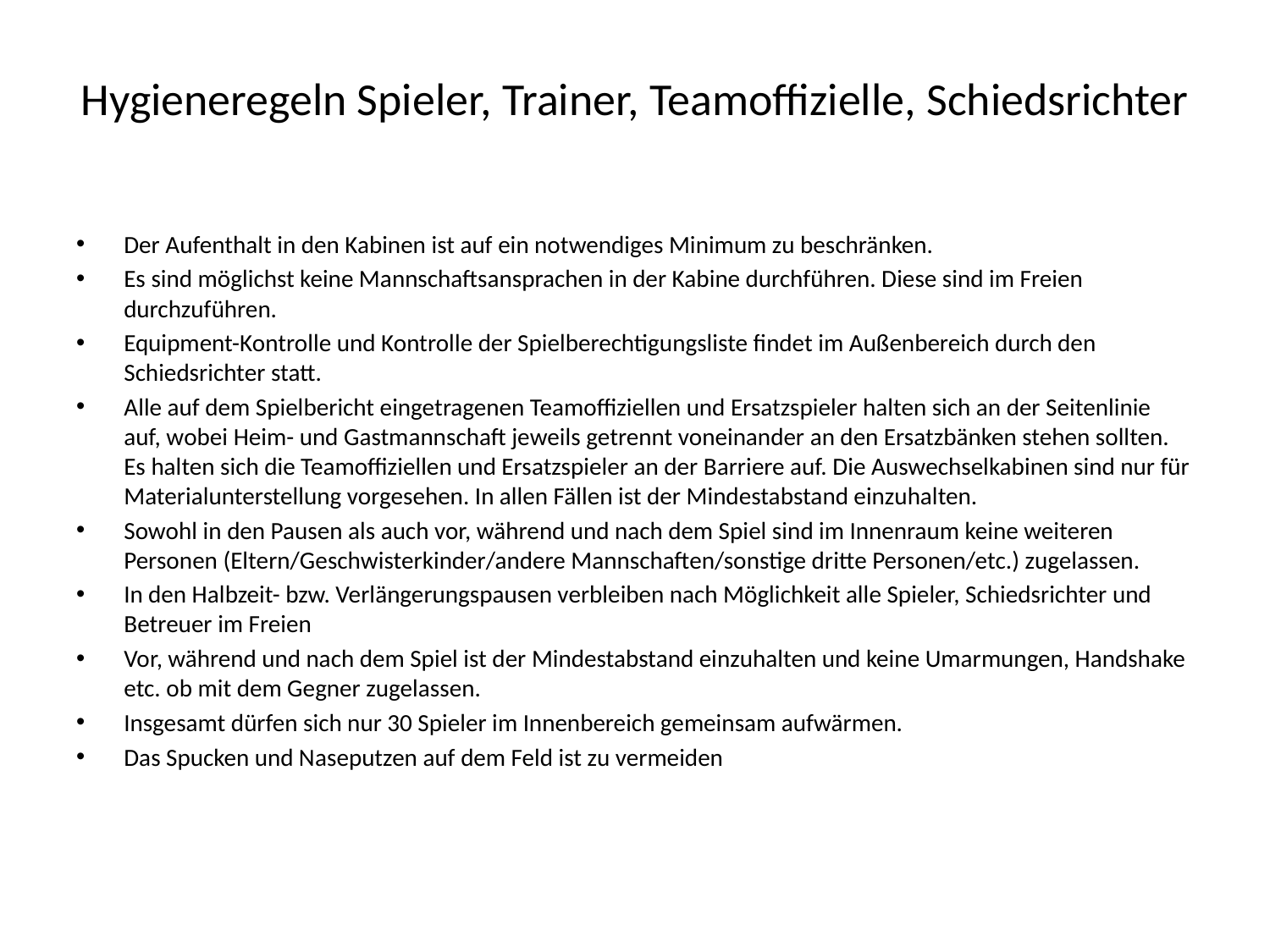

Hygieneregeln Spieler, Trainer, Teamoffizielle, Schiedsrichter
Der Aufenthalt in den Kabinen ist auf ein notwendiges Minimum zu beschränken.
Es sind möglichst keine Mannschaftsansprachen in der Kabine durchführen. Diese sind im Freien durchzuführen.
Equipment-Kontrolle und Kontrolle der Spielberechtigungsliste findet im Außenbereich durch den Schiedsrichter statt.
Alle auf dem Spielbericht eingetragenen Teamoffiziellen und Ersatzspieler halten sich an der Seitenlinie auf, wobei Heim- und Gastmannschaft jeweils getrennt voneinander an den Ersatzbänken stehen sollten. Es halten sich die Teamoffiziellen und Ersatzspieler an der Barriere auf. Die Auswechselkabinen sind nur für Materialunterstellung vorgesehen. In allen Fällen ist der Mindestabstand einzuhalten.
Sowohl in den Pausen als auch vor, während und nach dem Spiel sind im Innenraum keine weiteren Personen (Eltern/Geschwisterkinder/andere Mannschaften/sonstige dritte Personen/etc.) zugelassen.
In den Halbzeit- bzw. Verlängerungspausen verbleiben nach Möglichkeit alle Spieler, Schiedsrichter und Betreuer im Freien
Vor, während und nach dem Spiel ist der Mindestabstand einzuhalten und keine Umarmungen, Handshake etc. ob mit dem Gegner zugelassen.
Insgesamt dürfen sich nur 30 Spieler im Innenbereich gemeinsam aufwärmen.
Das Spucken und Naseputzen auf dem Feld ist zu vermeiden